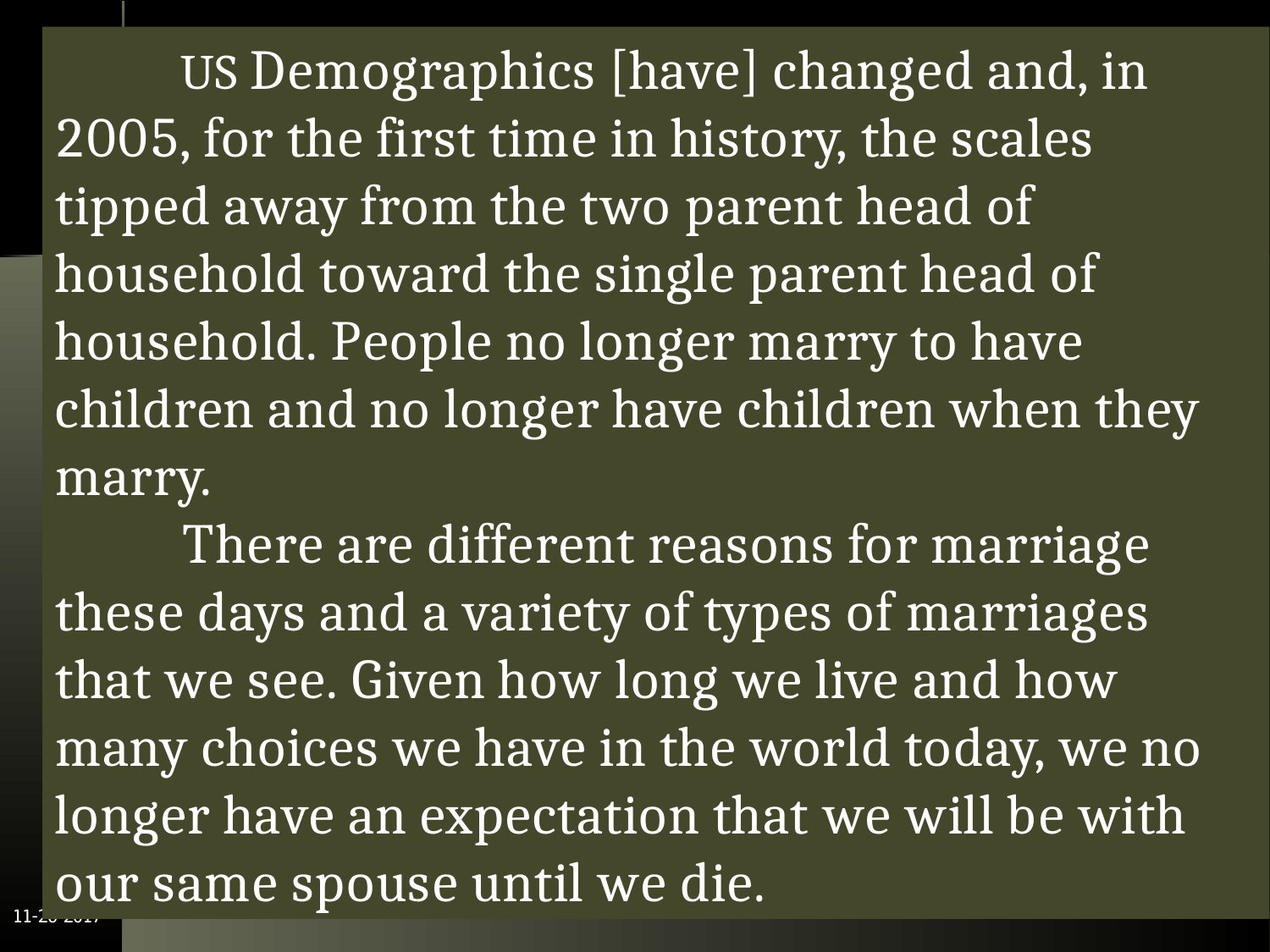

US Demographics [have] changed and, in 2005, for the first time in history, the scales tipped away from the two parent head of household toward the single parent head of household. People no longer marry to have children and no longer have children when they marry.
	There are different reasons for marriage these days and a variety of types of marriages that we see. Given how long we live and how many choices we have in the world today, we no longer have an expectation that we will be with our same spouse until we die.
12
What Do We Believe 11 Marriage
11-26-2017